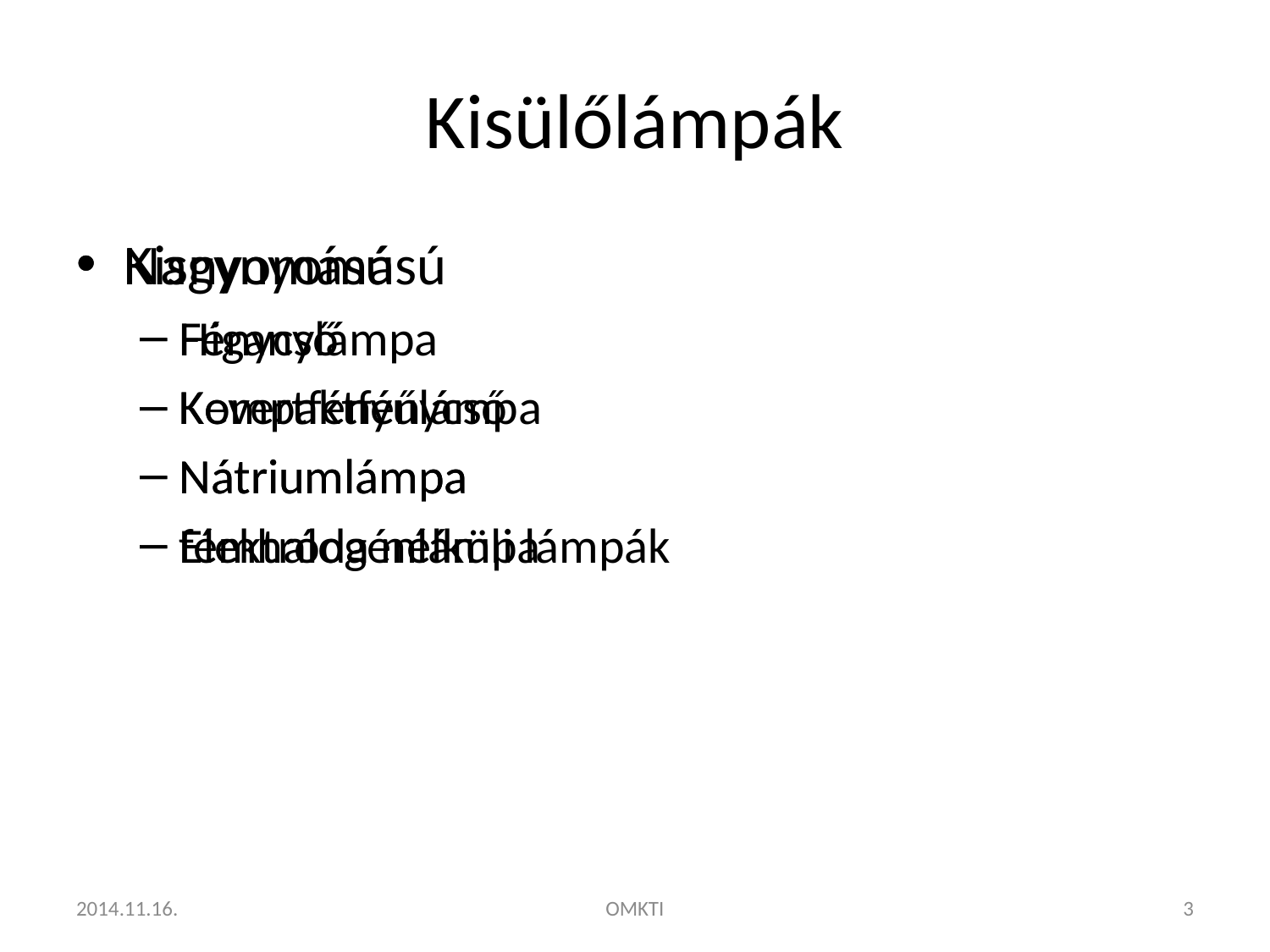

# Kisülőlámpák
Kisnyomású
Fénycső
Kompaktfénycső
Nátriumlámpa
Elektróda nélküli lámpák
Nagynyomású
Higanylámpa
Kevertfényűlámpa
Nátriumlámpa
fémhalogénlámpa
2014.11.16.
OMKTI
3